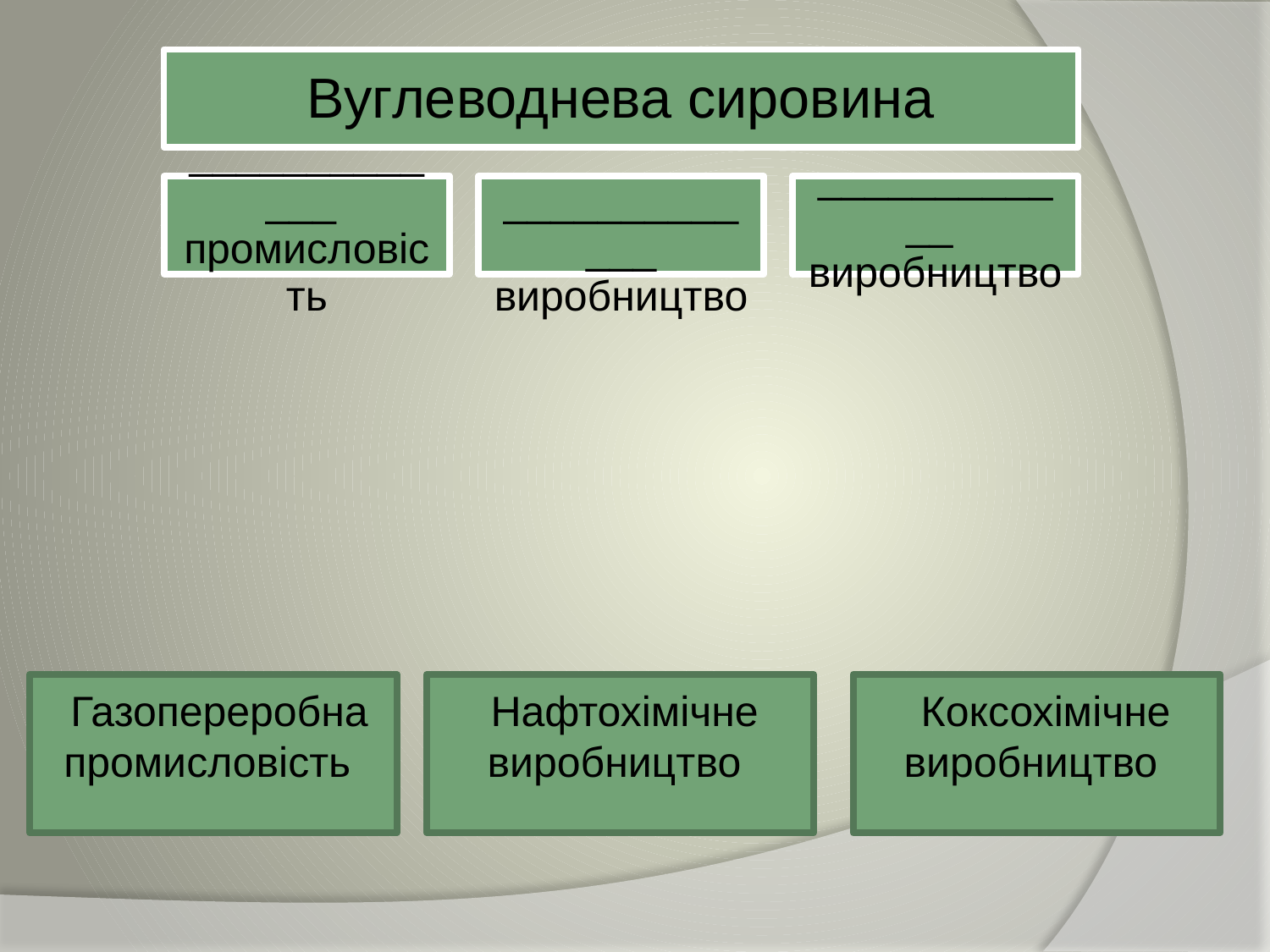

Вуглеводнева сировина
____________
виробництво
_____________
промисловість
 _____________
виробництво
 Газопереробна
промисловість

 Нафтохімічне
виробництво

  Коксохімічне
виробництво